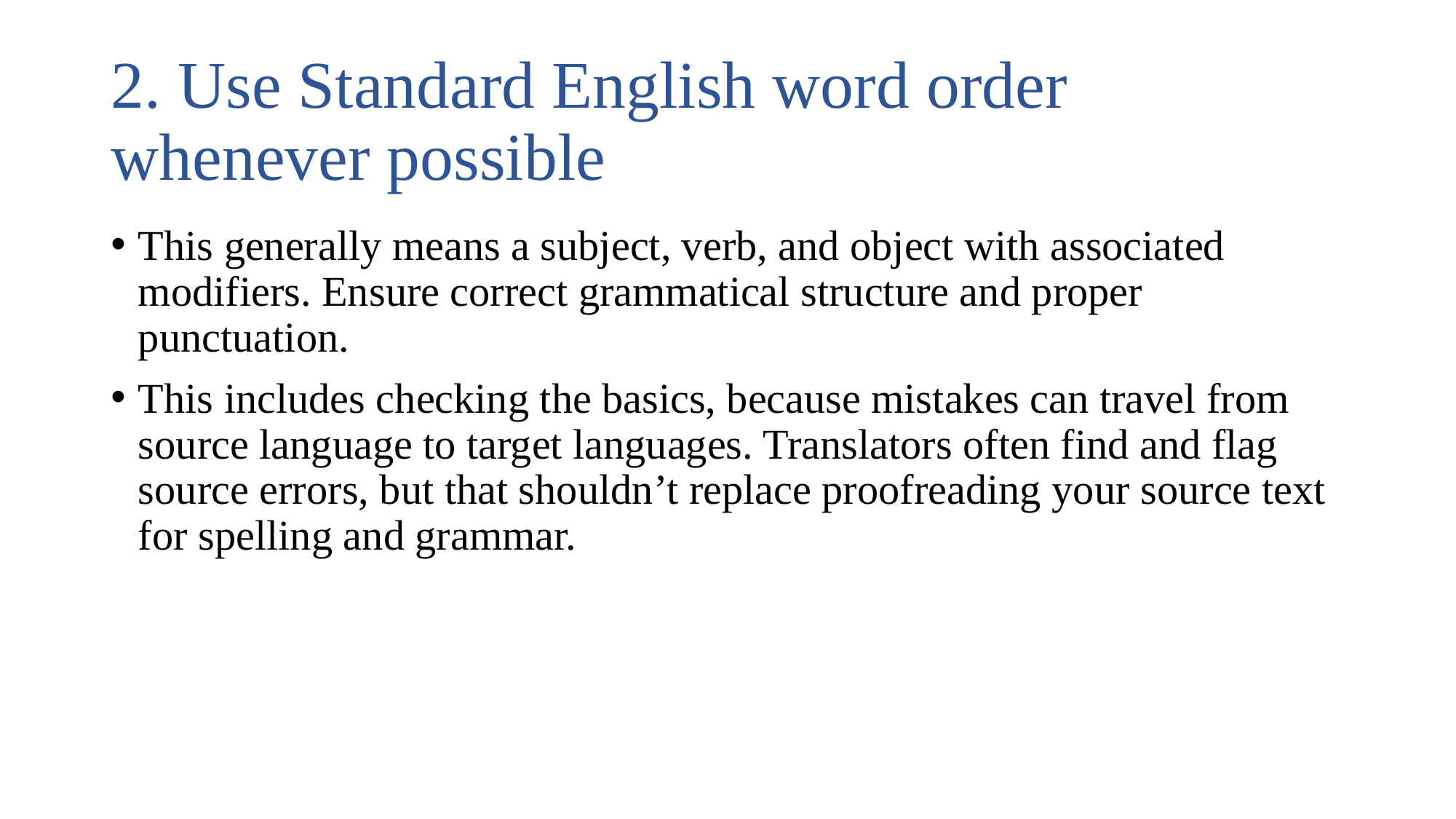

# 2. Use Standard English word order whenever possible
This generally means a subject, verb, and object with associated modifiers. Ensure correct grammatical structure and proper punctuation.
This includes checking the basics, because mistakes can travel from source language to target languages. Translators often find and flag source errors, but that shouldn’t replace proofreading your source text for spelling and grammar.